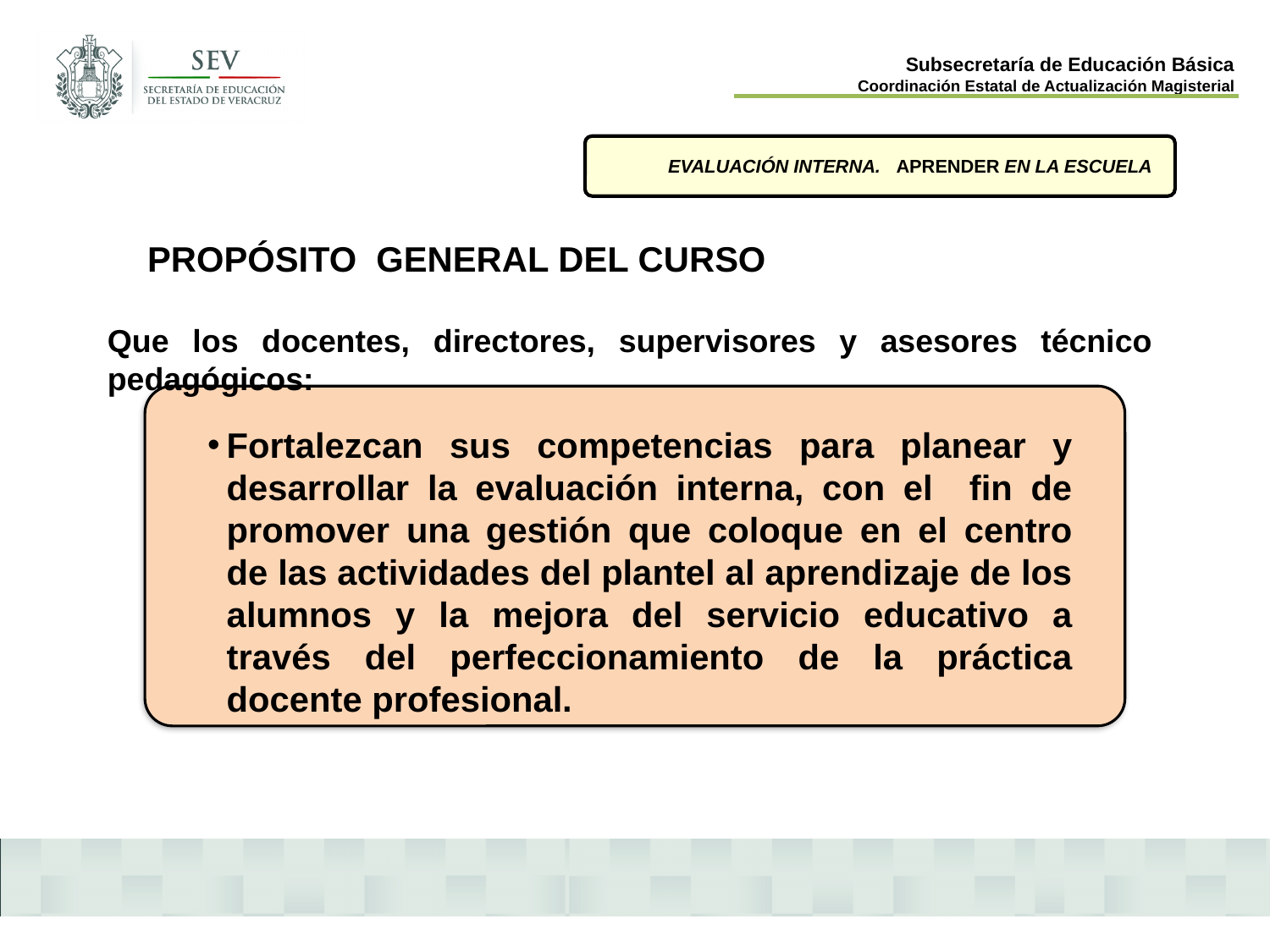

EVALUACIÓN INTERNA.   APRENDER EN LA ESCUELA
PROPÓSITO  GENERAL DEL CURSO
Que los docentes, directores, supervisores y asesores técnico pedagógicos:

Fortalezcan sus competencias para planear y desarrollar la evaluación interna, con el  fin de promover una gestión que coloque en el centro de las actividades del plantel al aprendizaje de los alumnos y la mejora del servicio educativo a través del perfeccionamiento de la práctica docente profesional.